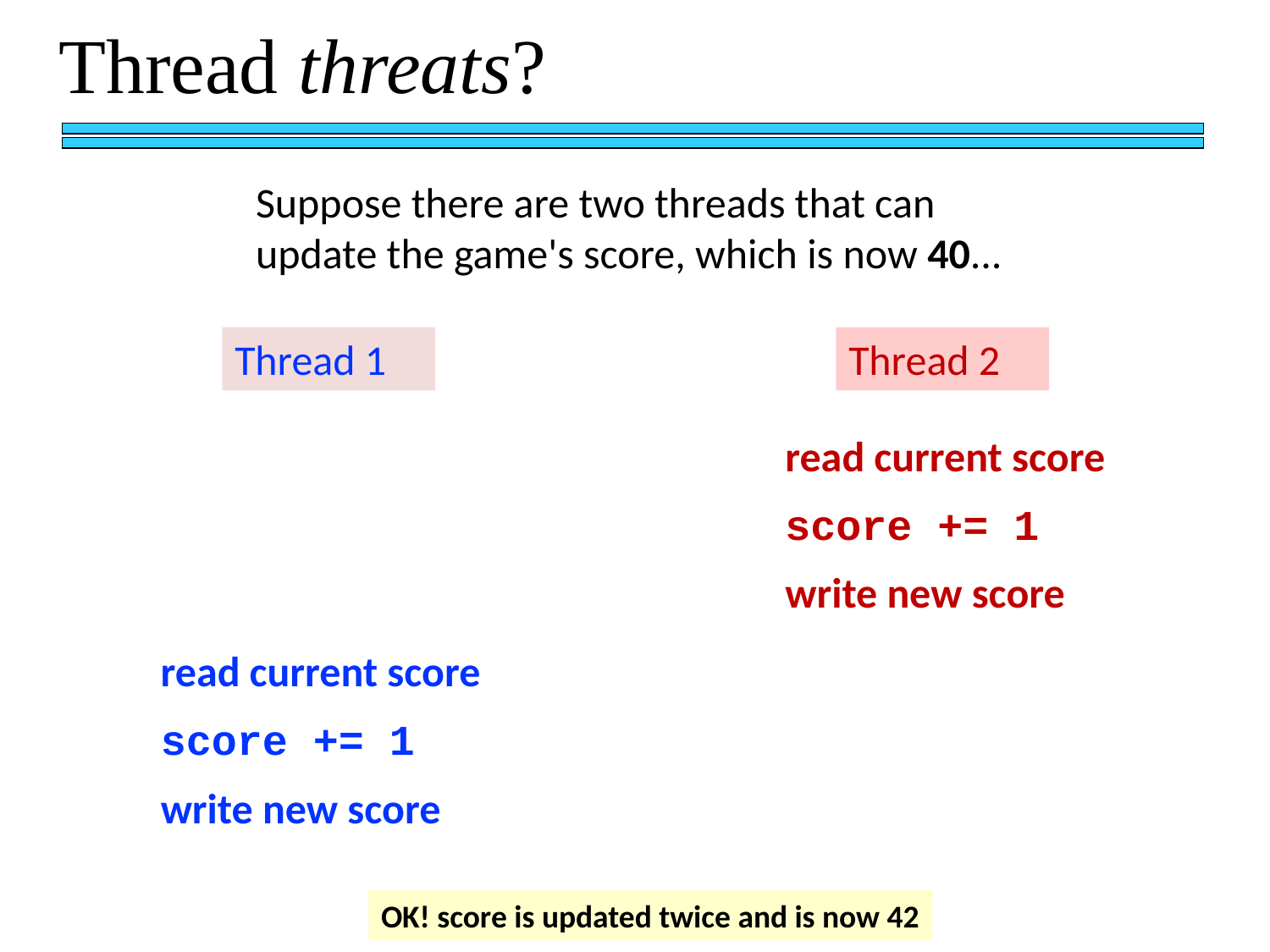

Thread threats?

Suppose there are two threads that can update the game's score, which is now 40...
Thread 1
Thread 2
read current score
score += 1
write new score
read current score
score += 1
write new score
OK! score is updated twice and is now 42